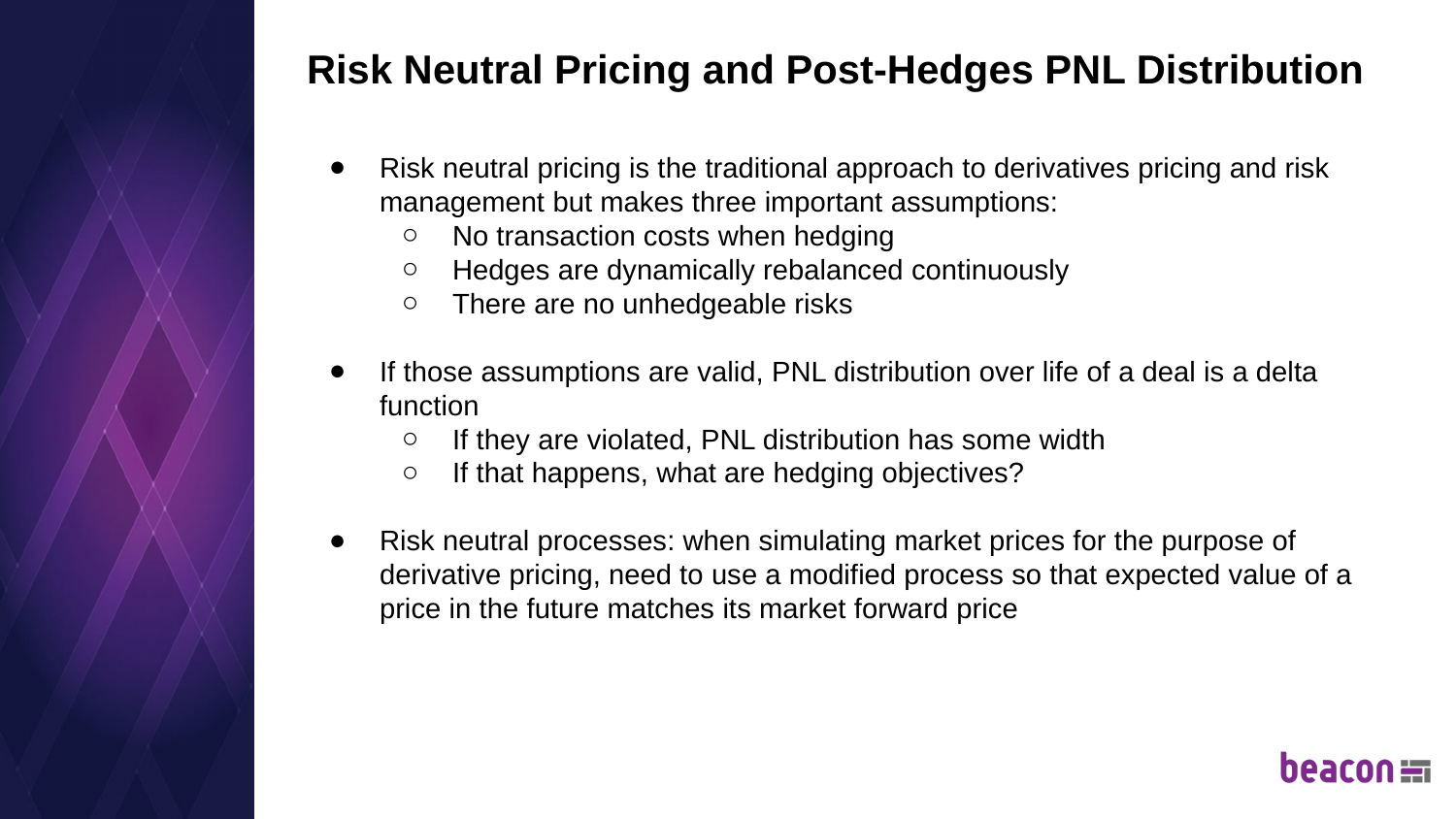

# Risk Neutral Pricing and Post-Hedges PNL Distribution
Risk neutral pricing is the traditional approach to derivatives pricing and risk management but makes three important assumptions:
No transaction costs when hedging
Hedges are dynamically rebalanced continuously
There are no unhedgeable risks

If those assumptions are valid, PNL distribution over life of a deal is a delta function
If they are violated, PNL distribution has some width
If that happens, what are hedging objectives?

Risk neutral processes: when simulating market prices for the purpose of derivative pricing, need to use a modified process so that expected value of a price in the future matches its market forward price